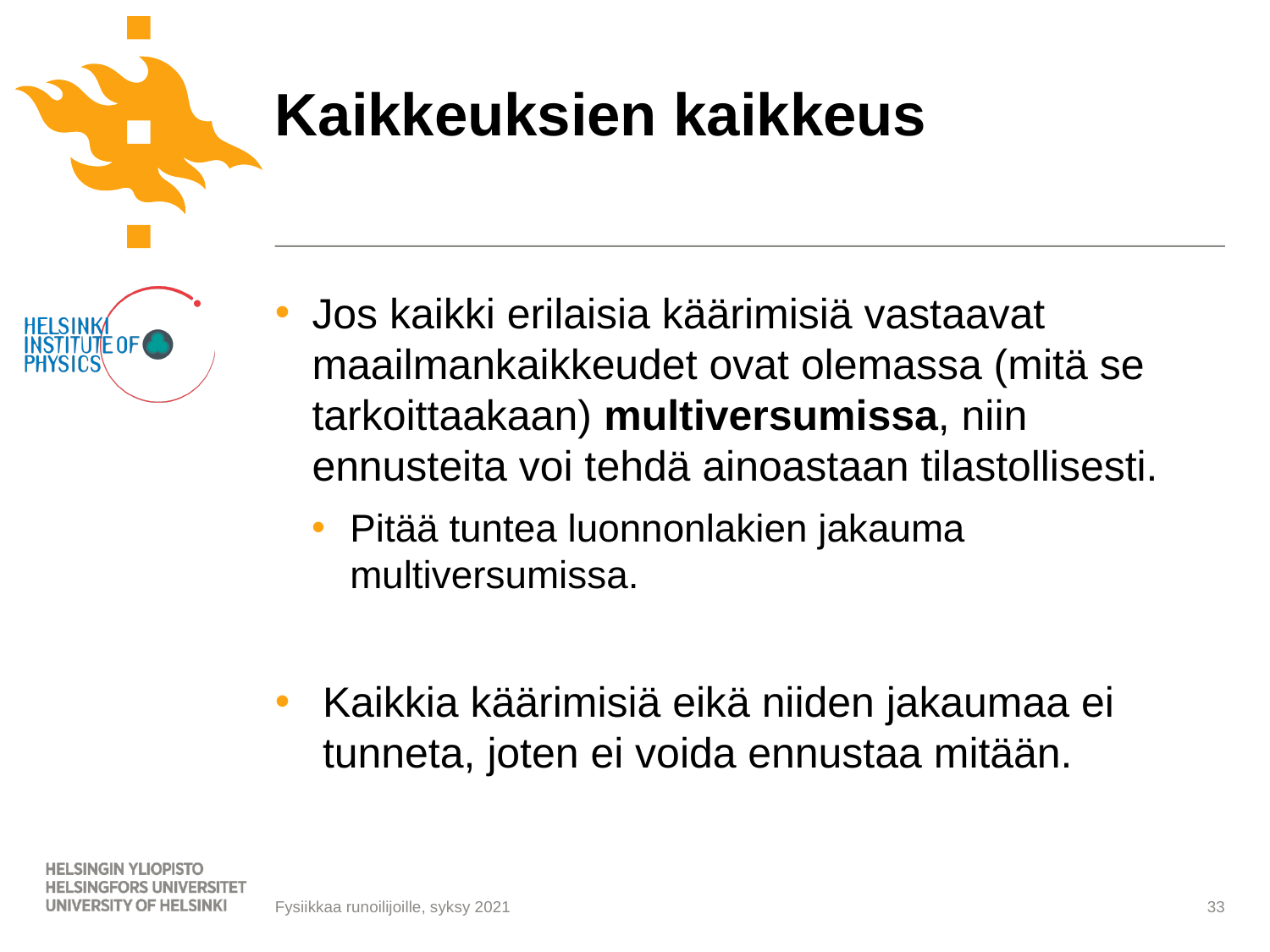

# Kaikkeuksien kaikkeus
Jos kaikki erilaisia käärimisiä vastaavat maailmankaikkeudet ovat olemassa (mitä se tarkoittaakaan) multiversumissa, niin ennusteita voi tehdä ainoastaan tilastollisesti.
Pitää tuntea luonnonlakien jakauma multiversumissa.

Kaikkia käärimisiä eikä niiden jakaumaa ei tunneta, joten ei voida ennustaa mitään.
33
Fysiikkaa runoilijoille, syksy 2021